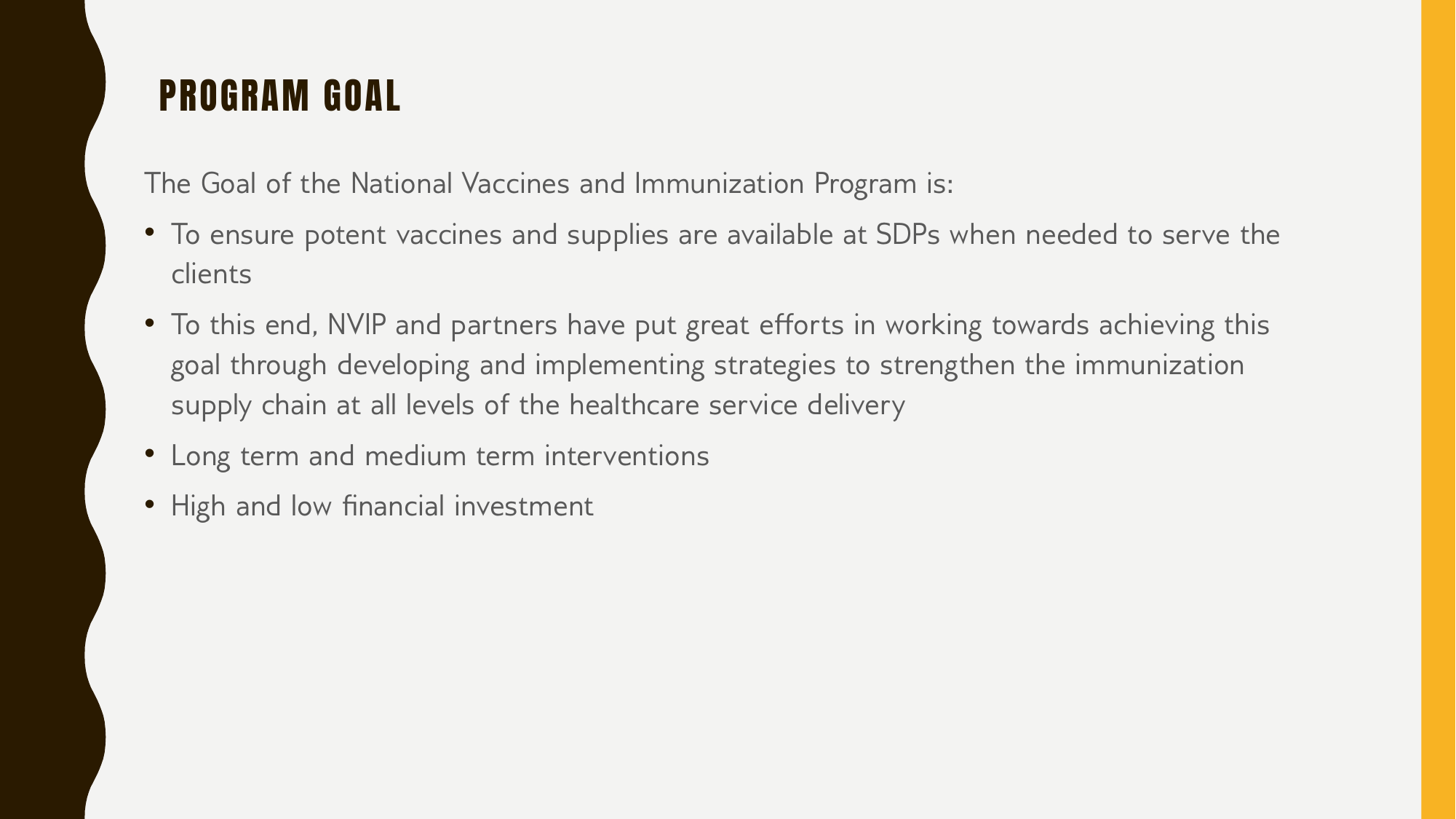

# Program Goal
The Goal of the National Vaccines and Immunization Program is:
To ensure potent vaccines and supplies are available at SDPs when needed to serve the clients
To this end, NVIP and partners have put great efforts in working towards achieving this goal through developing and implementing strategies to strengthen the immunization supply chain at all levels of the healthcare service delivery
Long term and medium term interventions
High and low financial investment